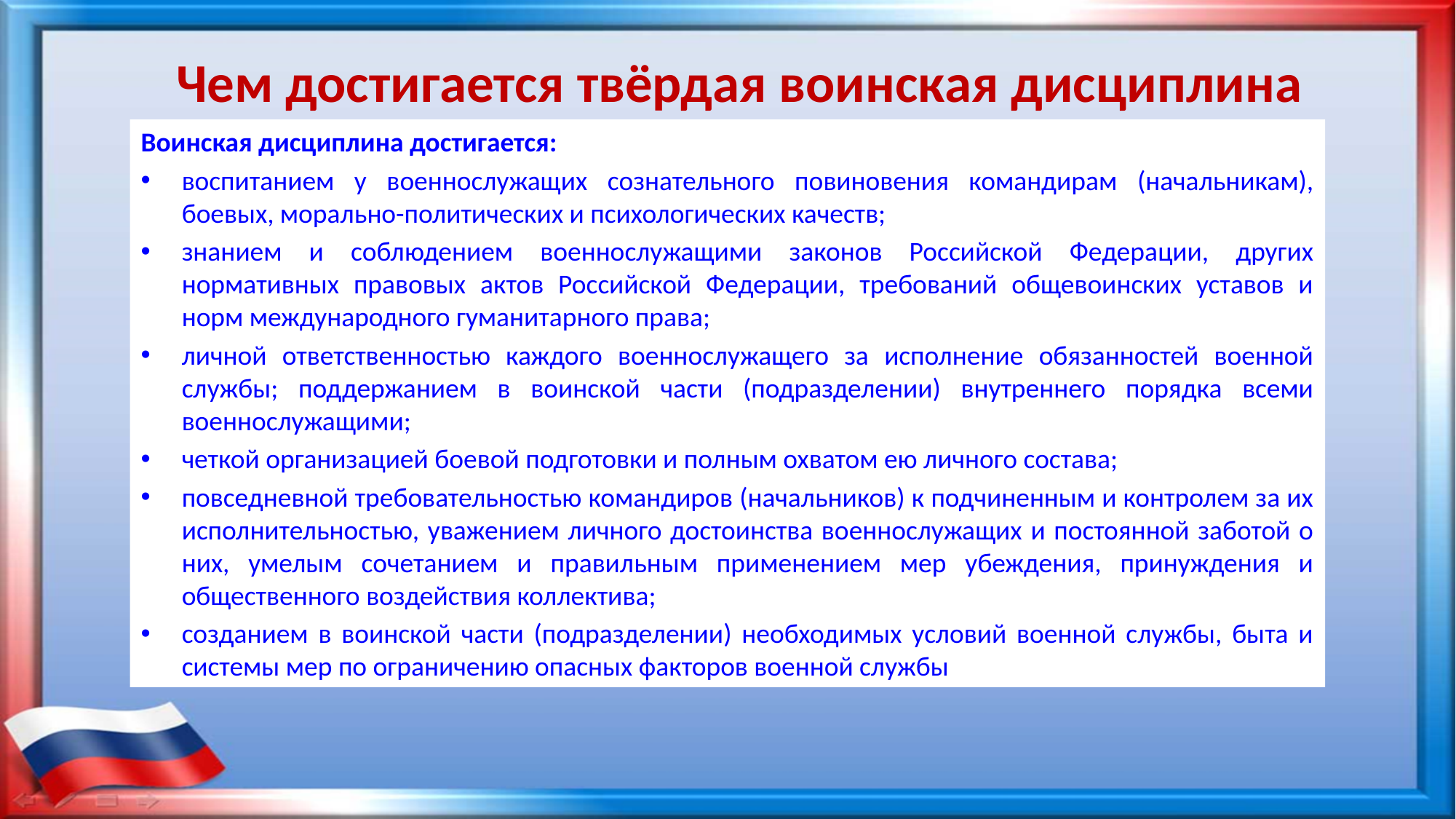

Чем достигается твёрдая воинская дисциплина
Воинская дисциплина достигается:
воспитанием у военнослужащих сознательного повиновения командирам (начальникам), боевых, морально-политических и психологических качеств;
знанием и соблюдением военнослужащими законов Российской Федерации, других нормативных правовых актов Российской Федерации, требований общевоинских уставов и норм международного гуманитарного права;
личной ответственностью каждого военнослужащего за исполнение обязанностей военной службы; поддержанием в воинской части (подразделении) внутреннего порядка всеми военнослужащими;
четкой организацией боевой подготовки и полным охватом ею личного состава;
повседневной требовательностью командиров (начальников) к подчиненным и контролем за их исполнительностью, уважением личного достоинства военнослужащих и постоянной заботой о них, умелым сочетанием и правильным применением мер убеждения, принуждения и общественного воздействия коллектива;
созданием в воинской части (подразделении) необходимых условий военной службы, быта и системы мер по ограничению опасных факторов военной службы